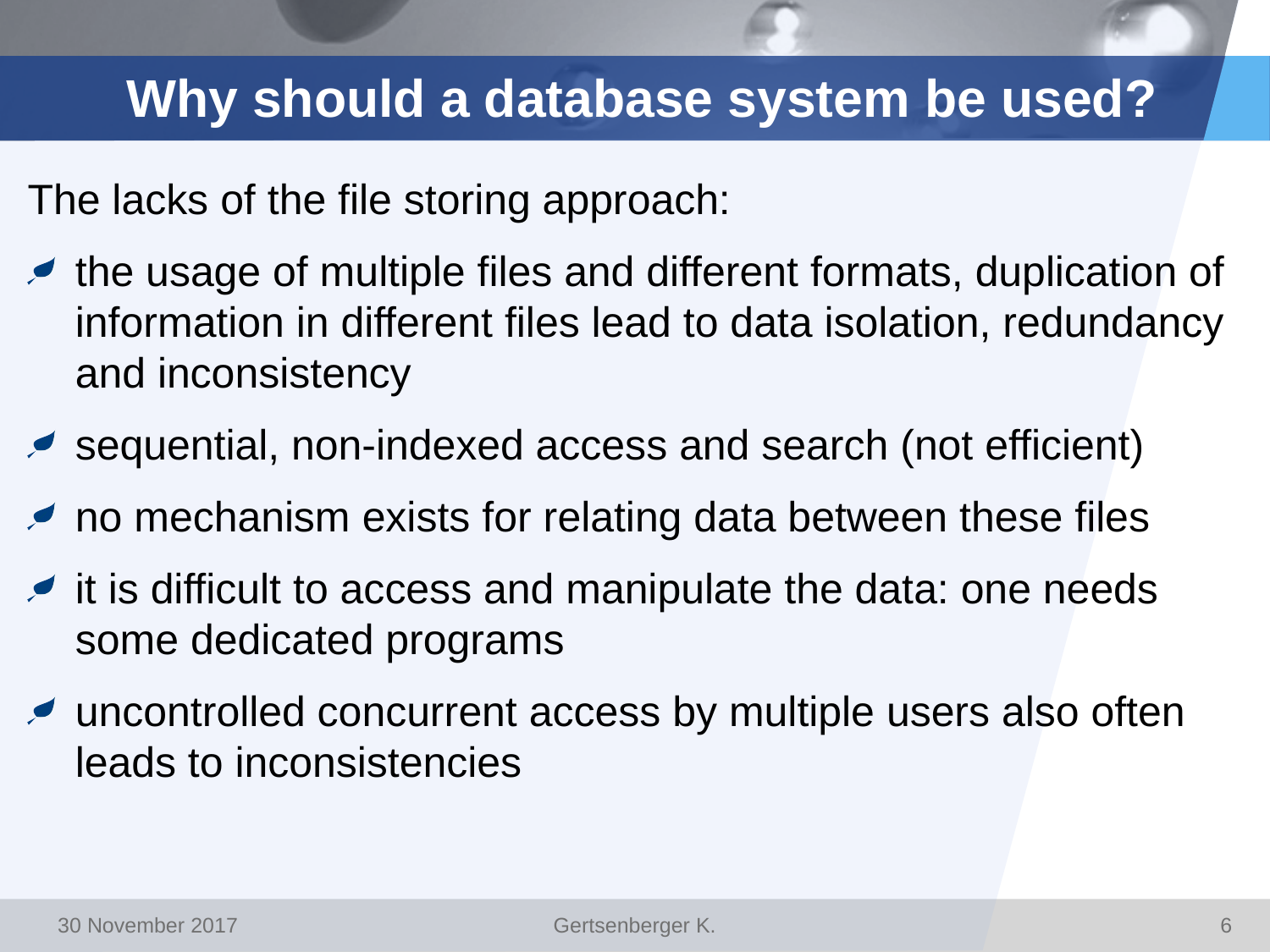

# Why should a database system be used?
The lacks of the file storing approach:
the usage of multiple files and different formats, duplication of information in different files lead to data isolation, redundancy and inconsistency
sequential, non-indexed access and search (not efficient)
no mechanism exists for relating data between these files
it is difficult to access and manipulate the data: one needs some dedicated programs
uncontrolled concurrent access by multiple users also often leads to inconsistencies

30 November 2017
Gertsenberger K.
6